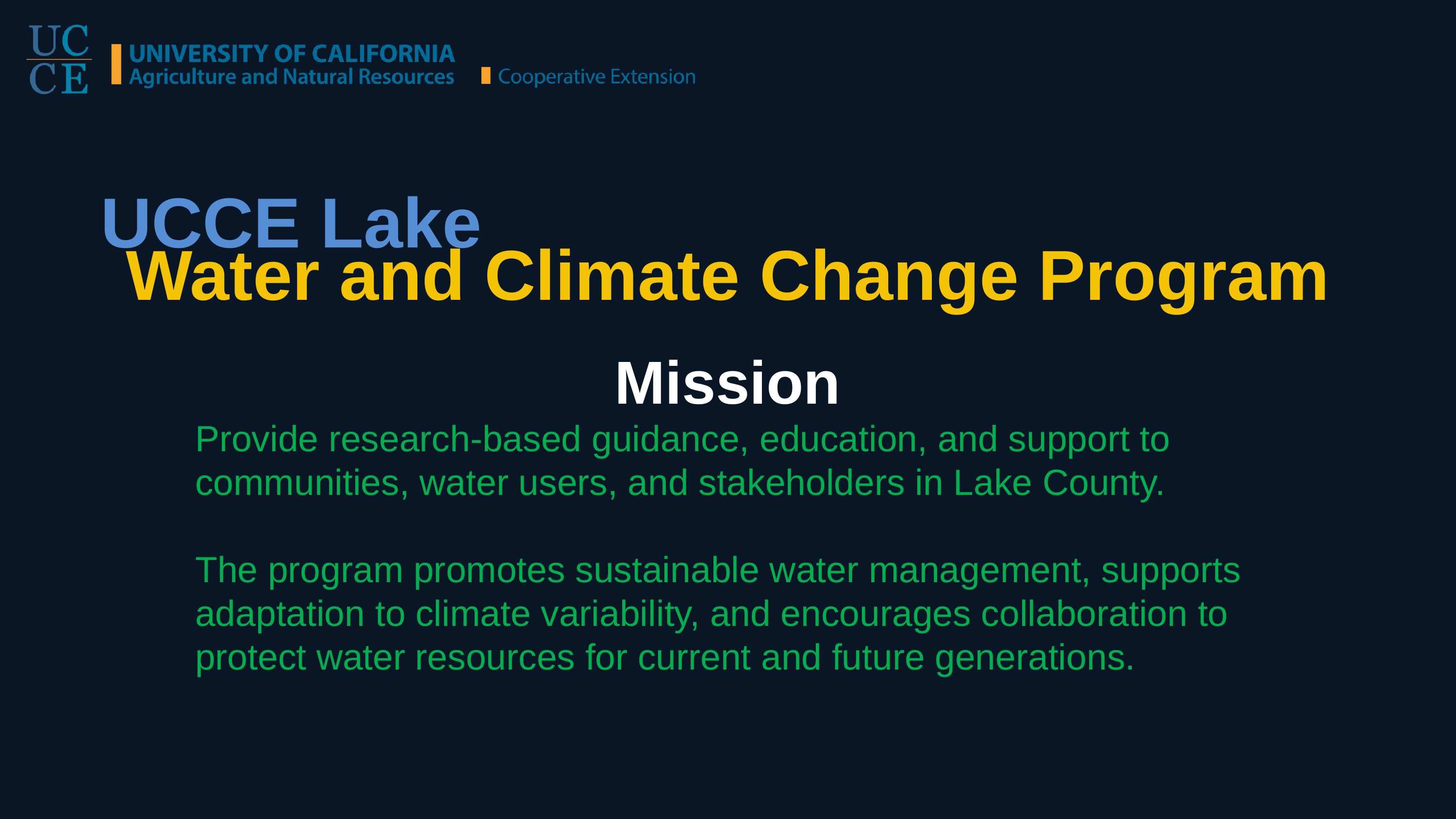

UCCE Lake
Water and Climate Change Program
Mission
Provide research-based guidance, education, and support to communities, water users, and stakeholders in Lake County.

The program promotes sustainable water management, supports adaptation to climate variability, and encourages collaboration to protect water resources for current and future generations.